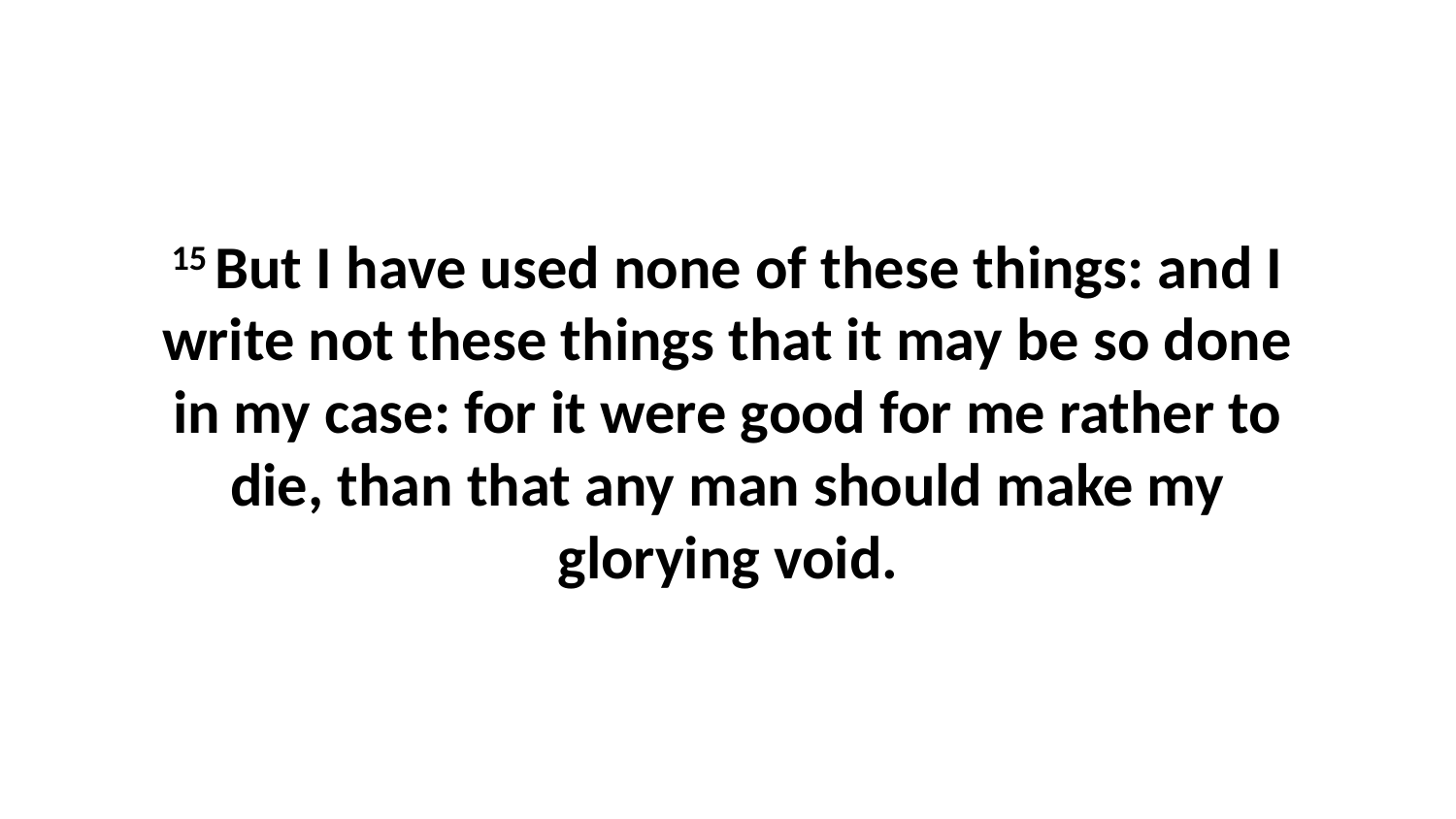

15 But I have used none of these things: and I write not these things that it may be so done in my case: for it were good for me rather to die, than that any man should make my glorying void.